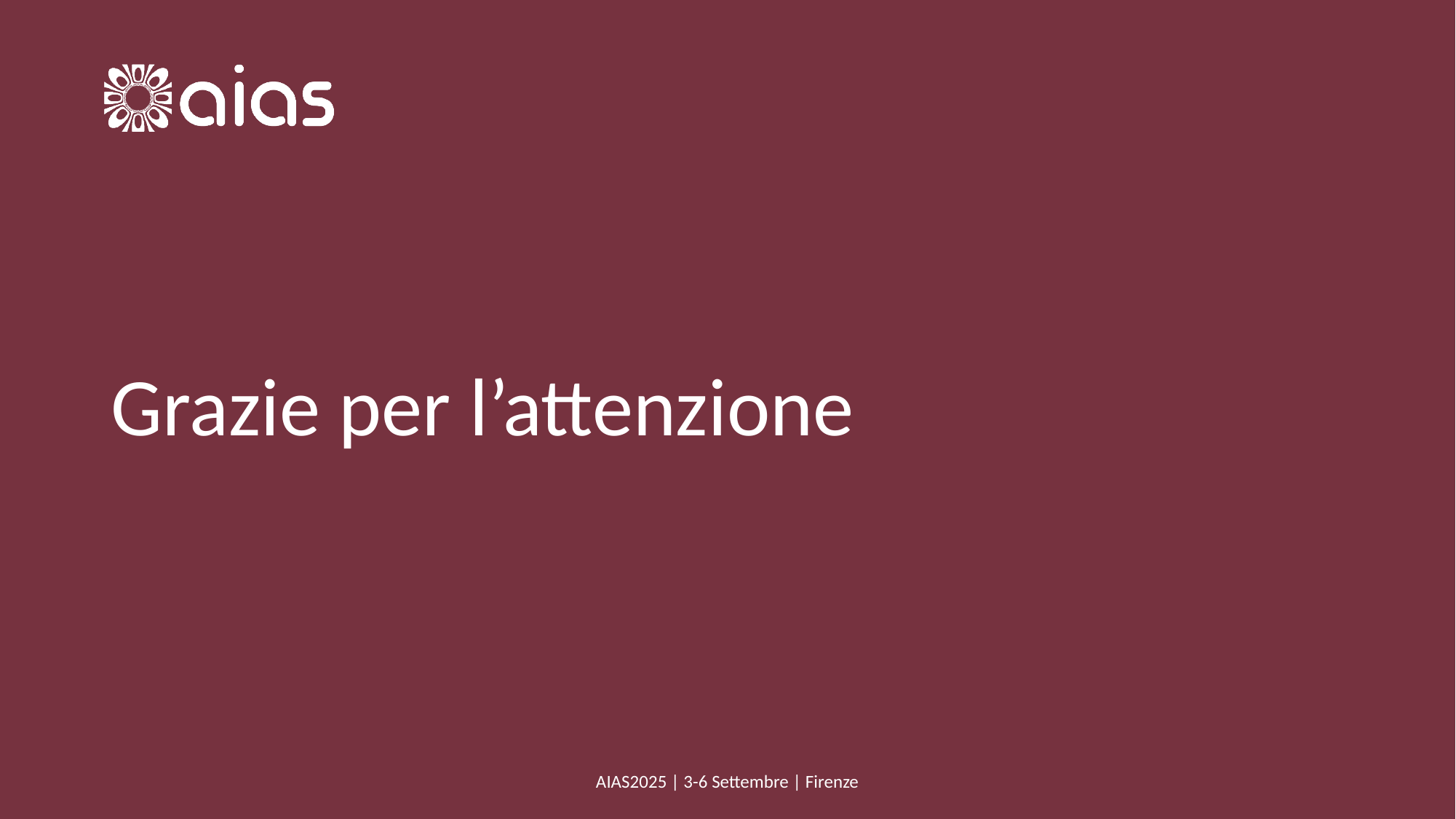

# Grazie per l’attenzione
AIAS2025 | 3-6 Settembre | Firenze